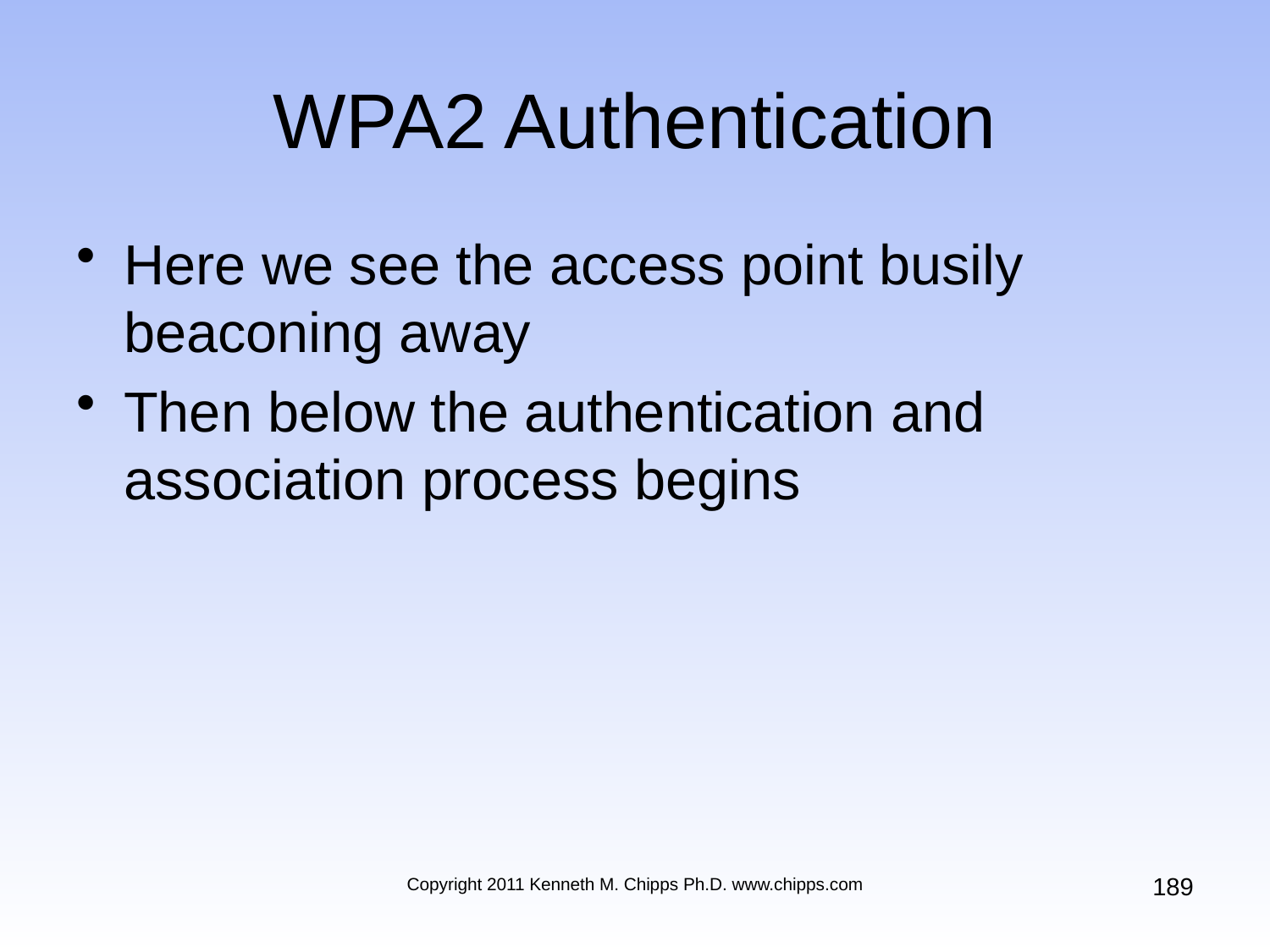

# WPA2 Authentication
Here we see the access point busily beaconing away
Then below the authentication and association process begins
189
Copyright 2011 Kenneth M. Chipps Ph.D. www.chipps.com